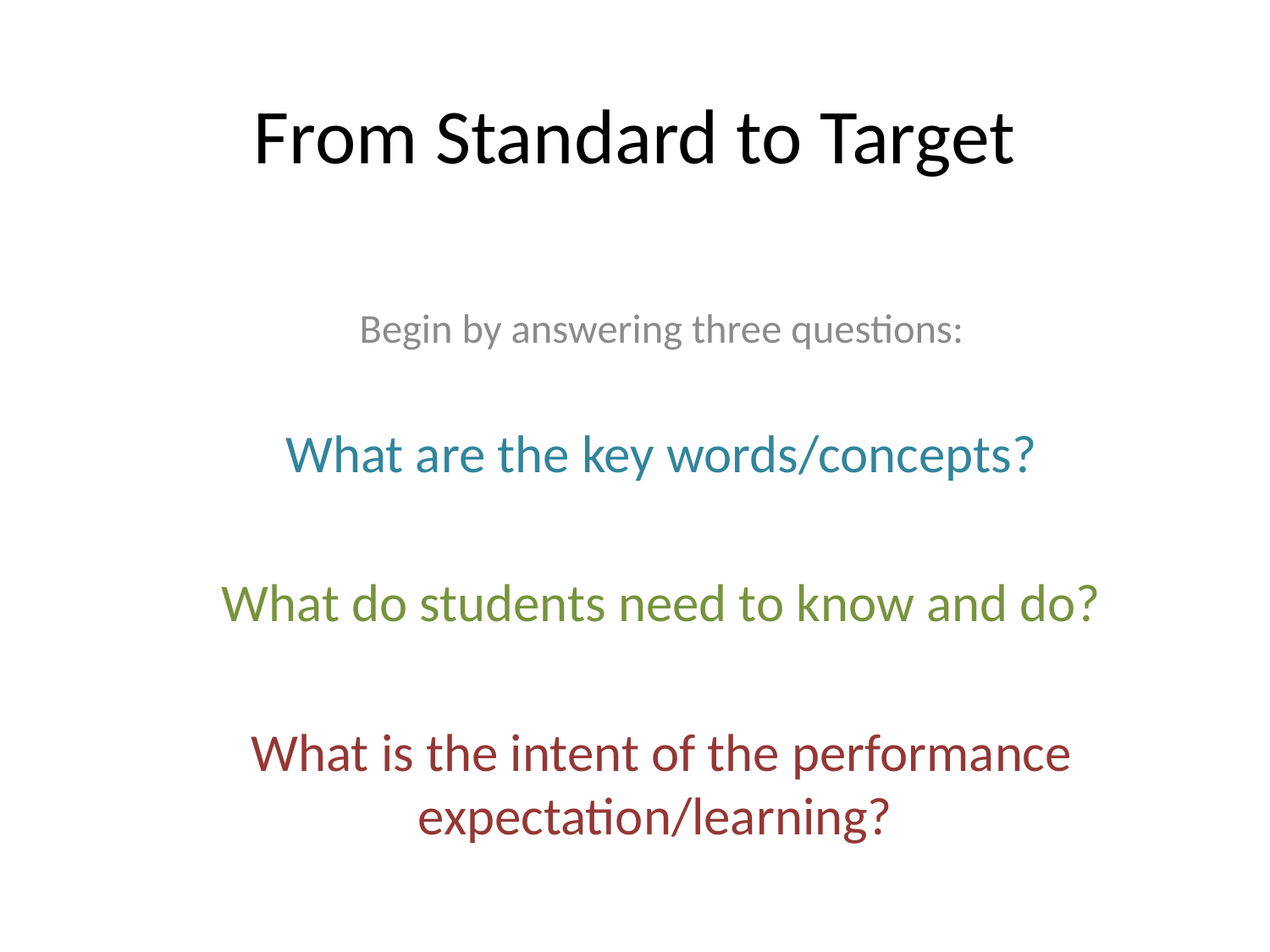

# From Standard to Target
Begin by answering three questions:

What are the key words/concepts?

What do students need to know and do?

What is the intent of the performance expectation/learning?